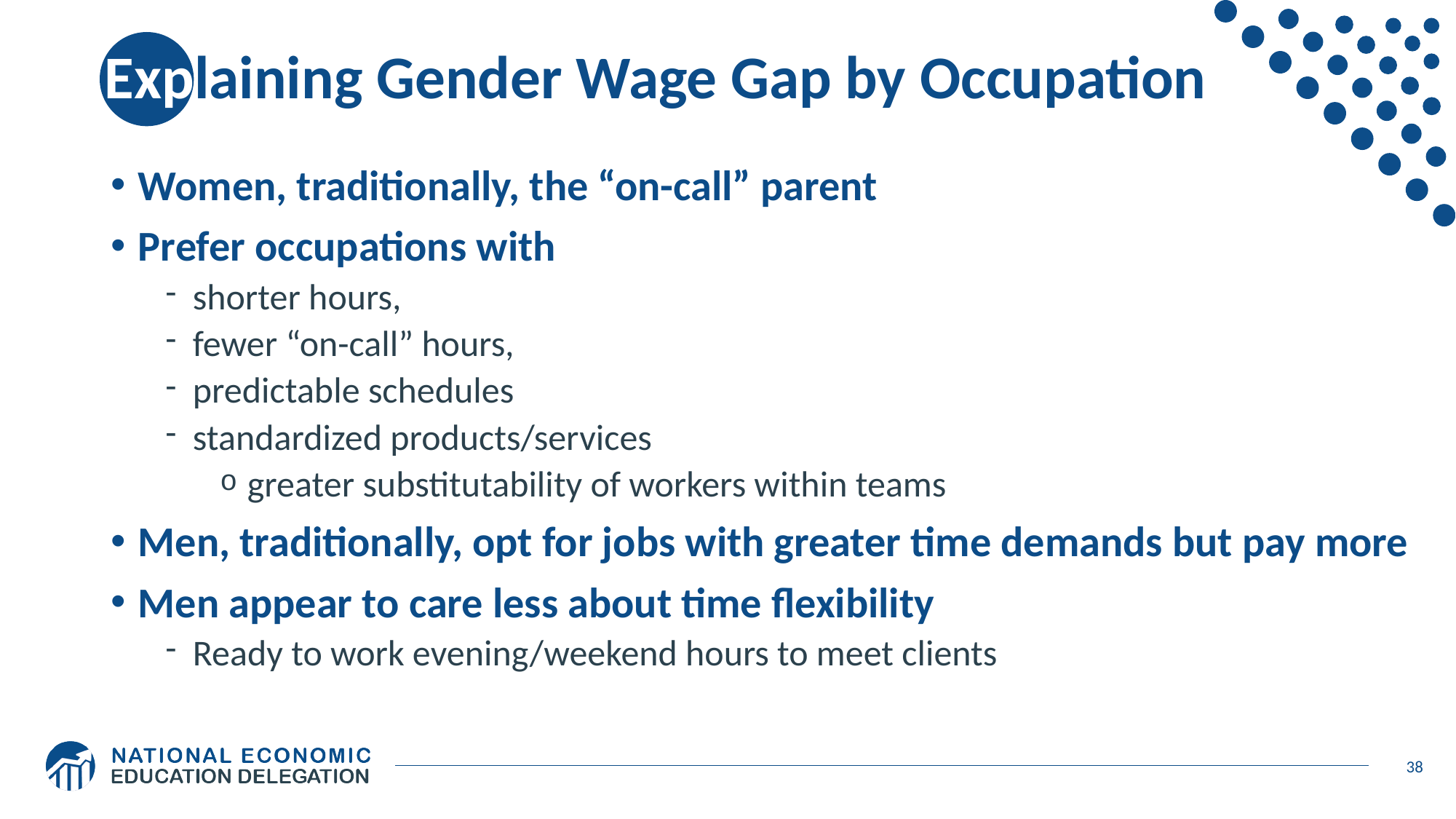

# Explaining Gender Wage Gap by Occupation
Women, traditionally, the “on-call” parent
Prefer occupations with
shorter hours,
fewer “on-call” hours,
predictable schedules
standardized products/services
greater substitutability of workers within teams
Men, traditionally, opt for jobs with greater time demands but pay more
Men appear to care less about time flexibility
Ready to work evening/weekend hours to meet clients

38